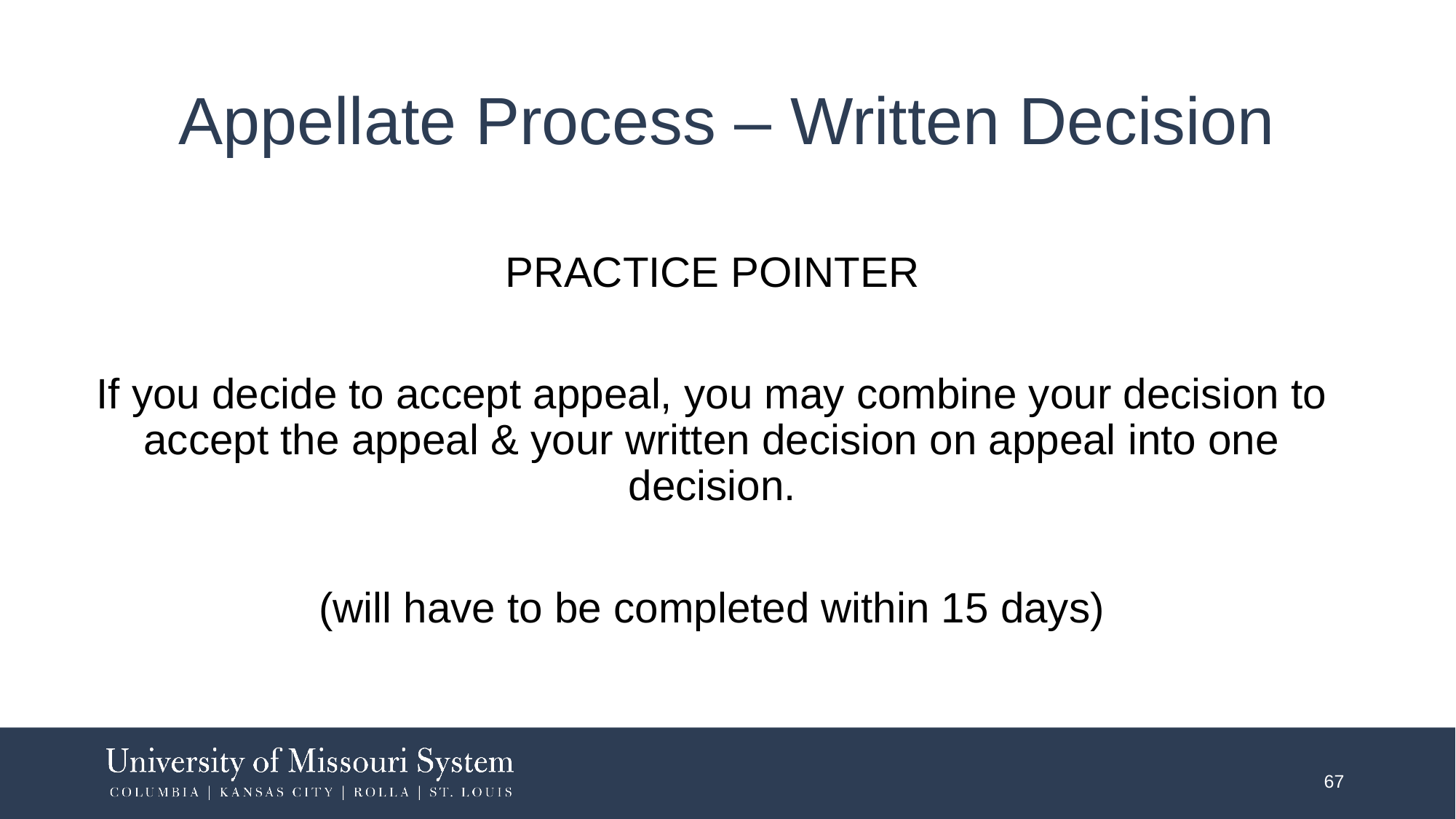

# Appellate Process – Written Decision

PRACTICE POINTER

If you decide to accept appeal, you may combine your decision to accept the appeal & your written decision on appeal into one decision.

(will have to be completed within 15 days)

67